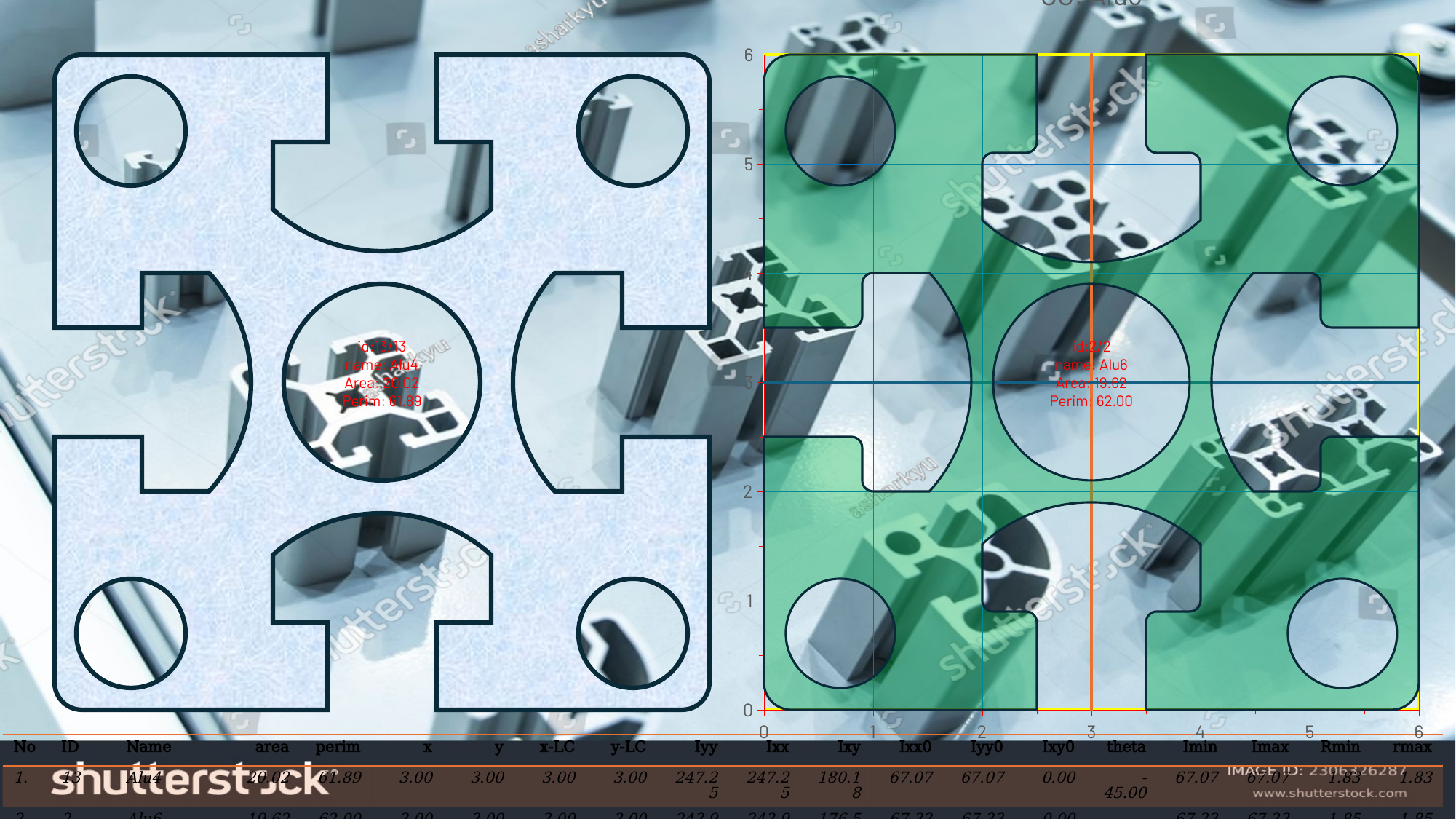

### Chart: CG: RectPanel

| Category |  |  |
|---|---|---|

### Chart: CG: Alu6

| Category |  |  |
|---|---|---|
id:13/13
name: Alu4
Area: 20.02
Perim: 61.89

id:2/2
name: Alu6
Area: 19.62
Perim: 62.00

| No | ID | Name | area | perim | x | y | x-LC | y-LC | Iyy | Ixx | Ixy | Ixx0 | Iyy0 | Ixy0 | theta | Imin | Imax | Rmin | rmax |
| --- | --- | --- | --- | --- | --- | --- | --- | --- | --- | --- | --- | --- | --- | --- | --- | --- | --- | --- | --- |
| 1. | 13 | Alu4 | 20.02 | 61.89 | 3.00 | 3.00 | 3.00 | 3.00 | 247.25 | 247.25 | 180.18 | 67.07 | 67.07 | 0.00 | - 45.00 | 67.07 | 67.07 | 1.83 | 1.83 |
| 2. | 2 | Alu6 | 19.62 | 62.00 | 3.00 | 3.00 | 3.00 | 3.00 | 243.91 | 243.91 | 176.58 | 67.33 | 67.33 | 0.00 | - 45.00 | 67.33 | 67.33 | 1.85 | 1.85 |
|  |  | All |  |  |  |  |  |  |  |  |  |  |  |  |  |  |  |  |  |